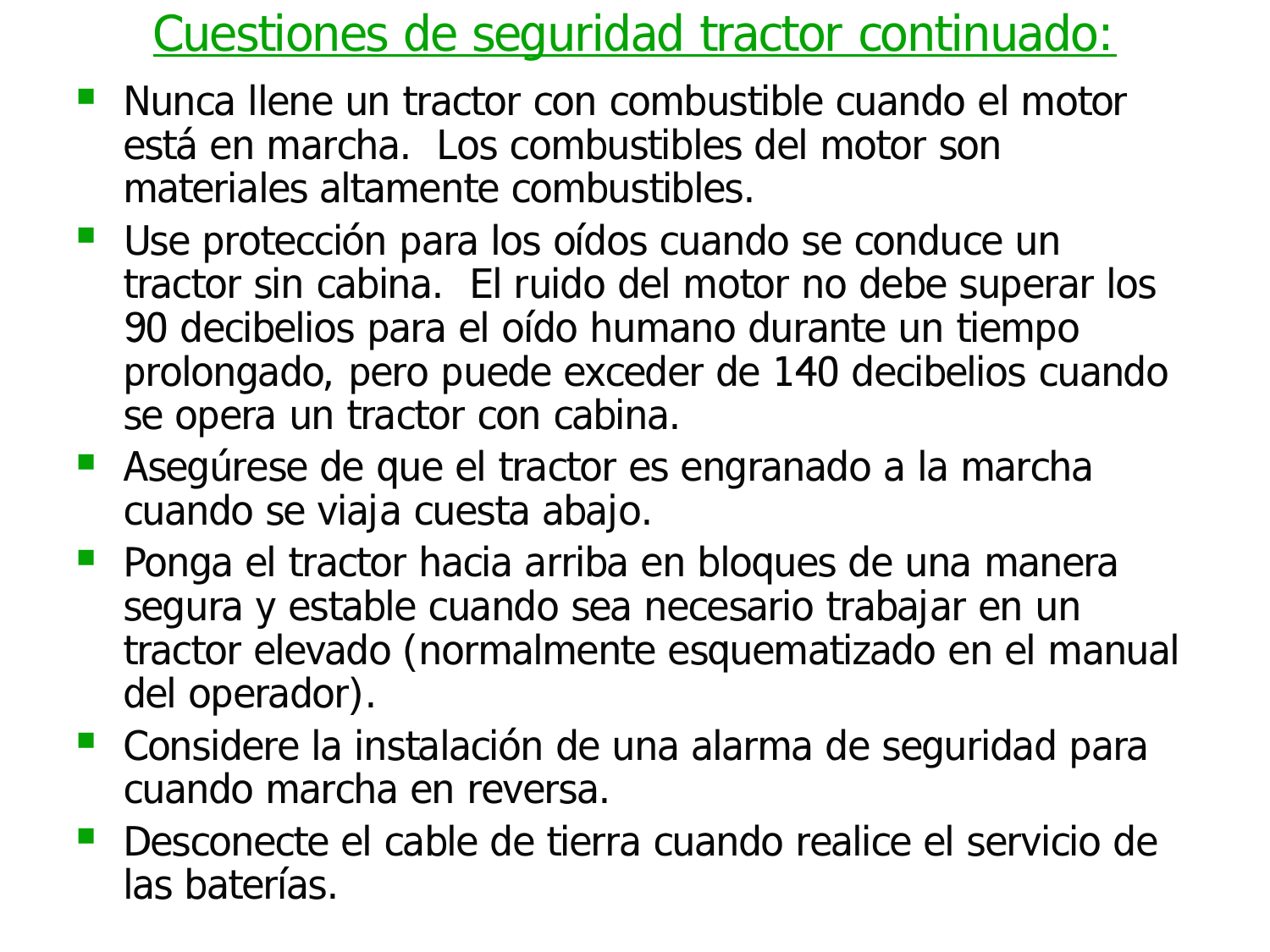

# Cuestiones de seguridad tractor continuado:
Nunca llene un tractor con combustible cuando el motor está en marcha.  Los combustibles del motor son materiales altamente combustibles.
Use protección para los oídos cuando se conduce un tractor sin cabina.  El ruido del motor no debe superar los 90 decibelios para el oído humano durante un tiempo prolongado, pero puede exceder de 140 decibelios cuando se opera un tractor con cabina.
Asegúrese de que el tractor es engranado a la marcha cuando se viaja cuesta abajo.
Ponga el tractor hacia arriba en bloques de una manera segura y estable cuando sea necesario trabajar en un tractor elevado (normalmente esquematizado en el manual del operador).
Considere la instalación de una alarma de seguridad para cuando marcha en reversa.
Desconecte el cable de tierra cuando realice el servicio de las baterías.
11